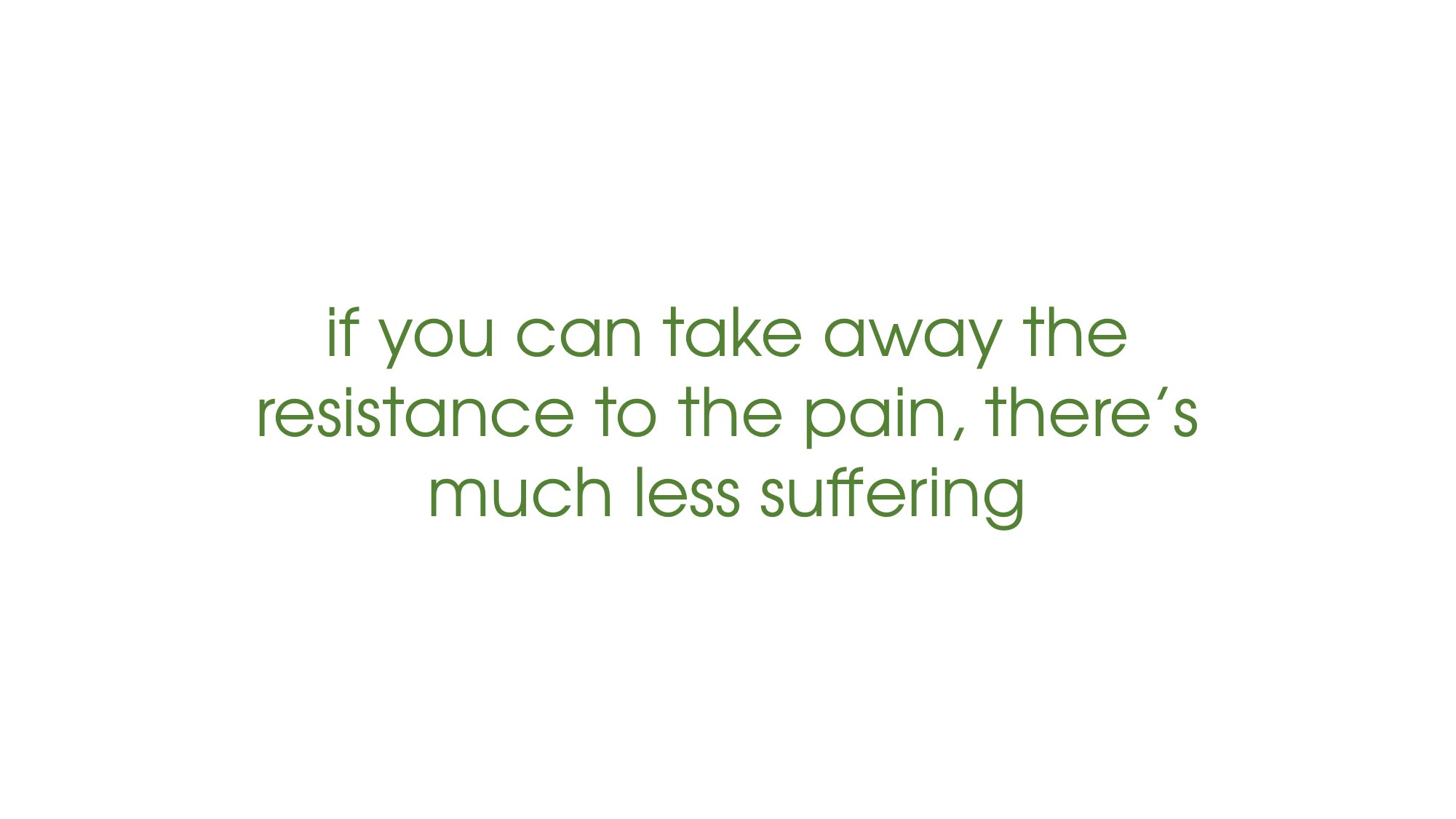

if you can take away the resistance to the pain, there’s much less suffering